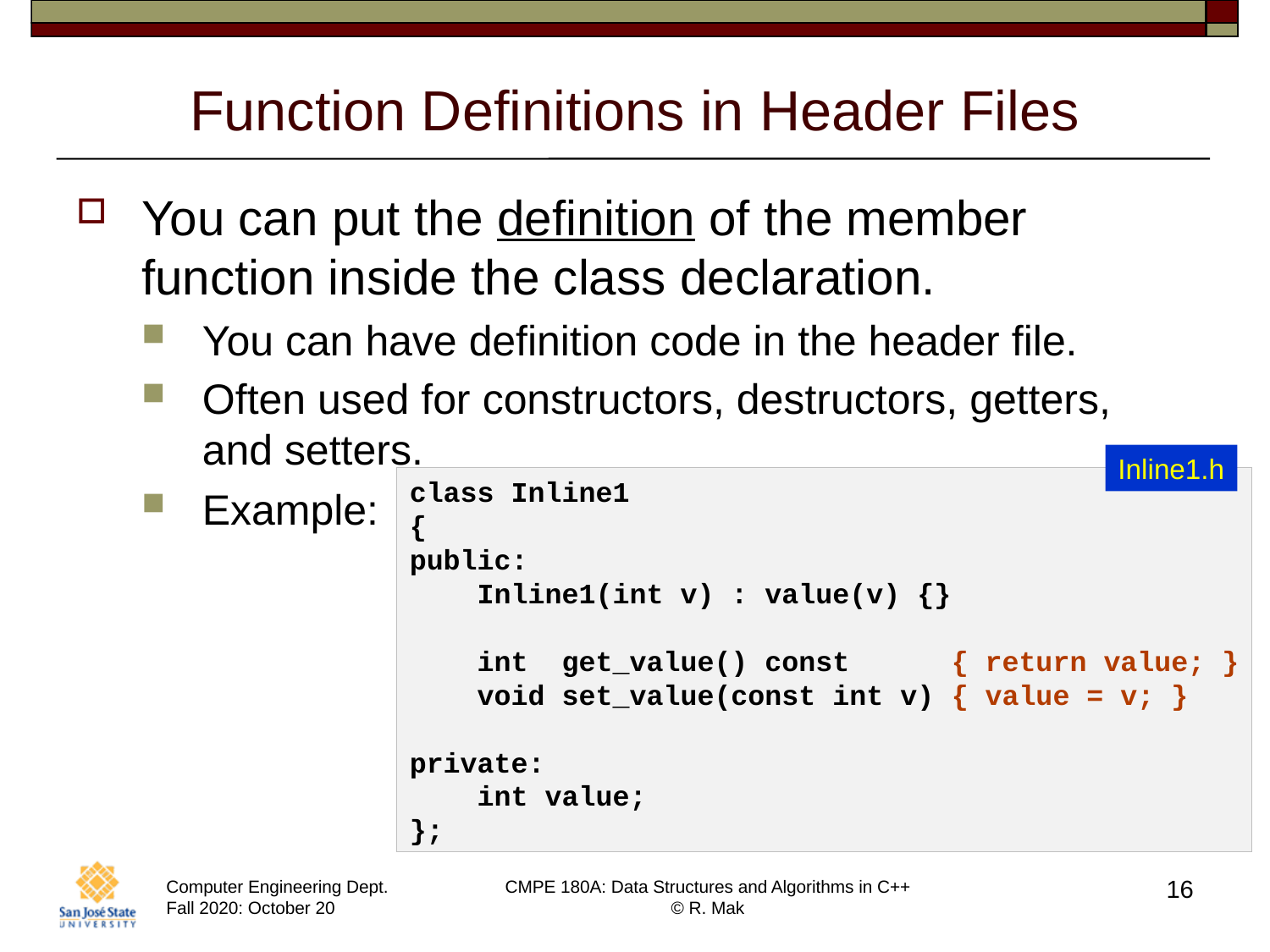

# Function Definitions in Header Files
You can put the definition of the member function inside the class declaration.
You can have definition code in the header file.
Often used for constructors, destructors, getters, and setters.
Example:
Inline1.h
class Inline1
{
public:
    Inline1(int v) : value(v) {}

    int  get_value() const      { return value; }
    void set_value(const int v) { value = v; }

private:
    int value;
};
16